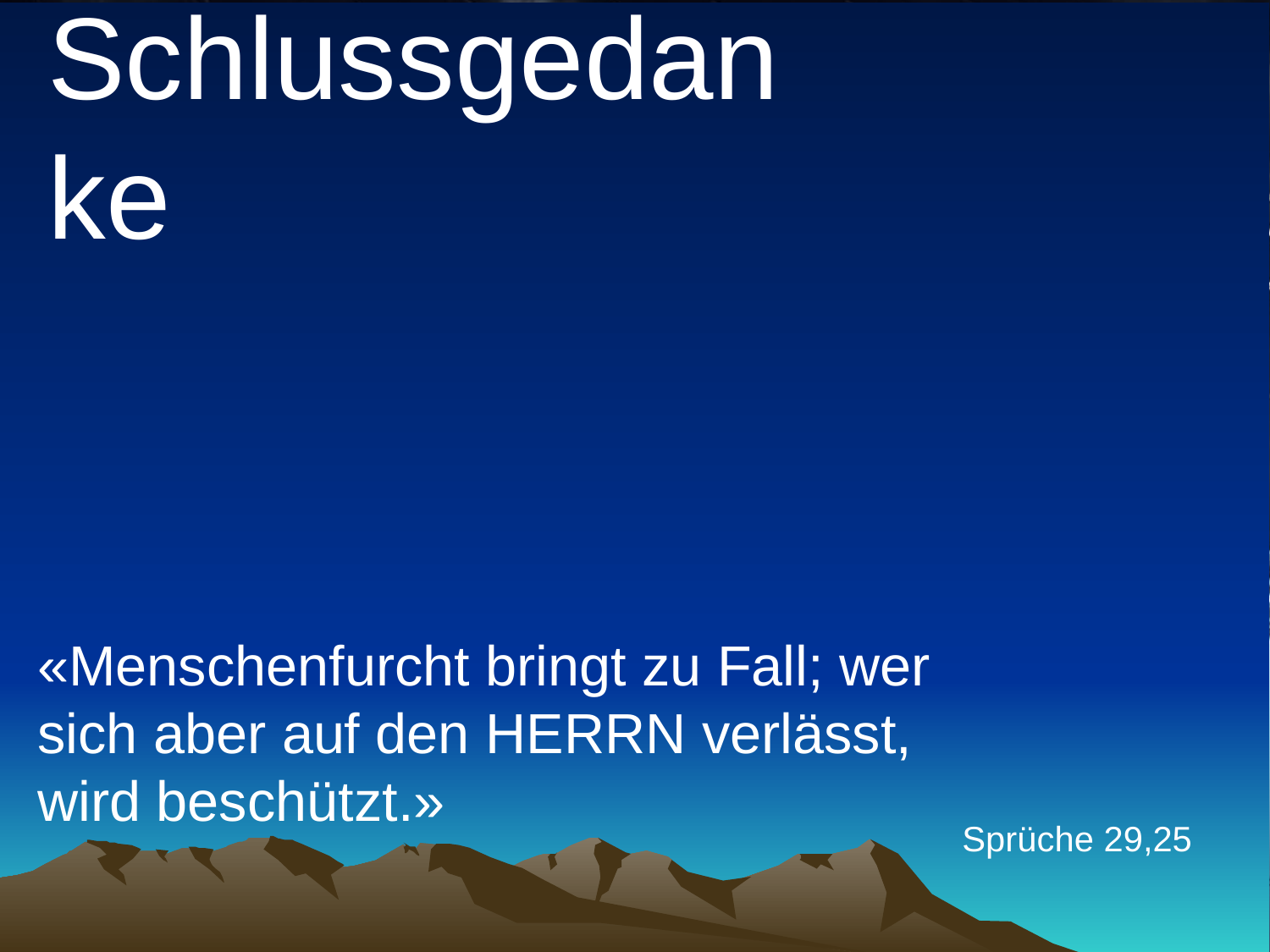

# Schlussgedanke
«Menschenfurcht bringt zu Fall; wer sich aber auf den HERRN verlässt, wird beschützt.»
Sprüche 29,25